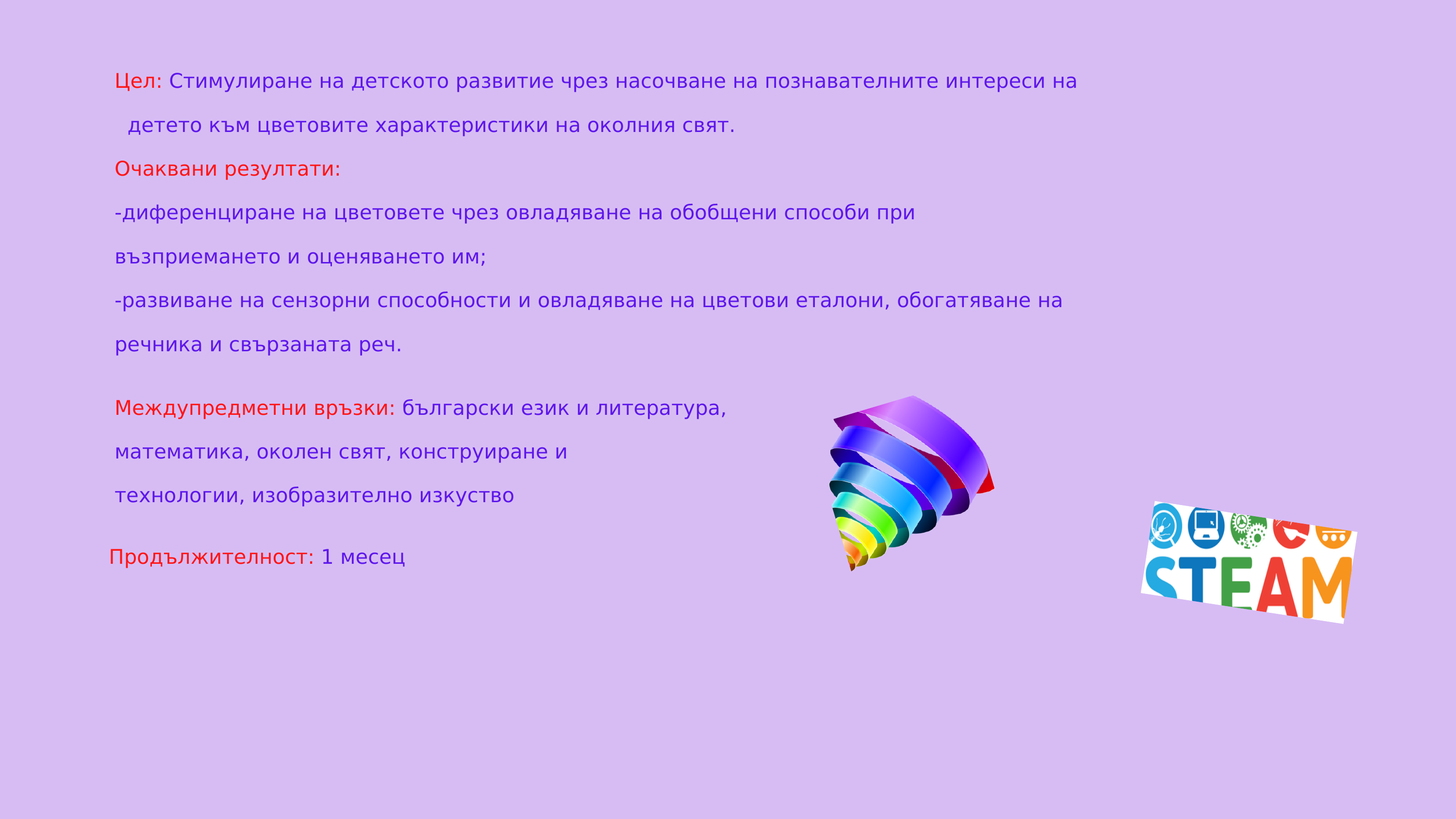

Цел: Стимулиране на детското развитие чрез насочване на познавателните интереси на   детето към цветовите характеристики на околния свят.
Очаквани резултати:
-диференциране на цветовете чрез овладяване на обобщени способи при възприемането и оценяването им;
-развиване на сензорни способности и овладяване на цветови еталони, обогатяване на речника и свързаната реч.
Междупредметни връзки: български език и литература,
математика, околен свят, конструиране и
технологии, изобразително изкуство

Продължителност: 1 месец